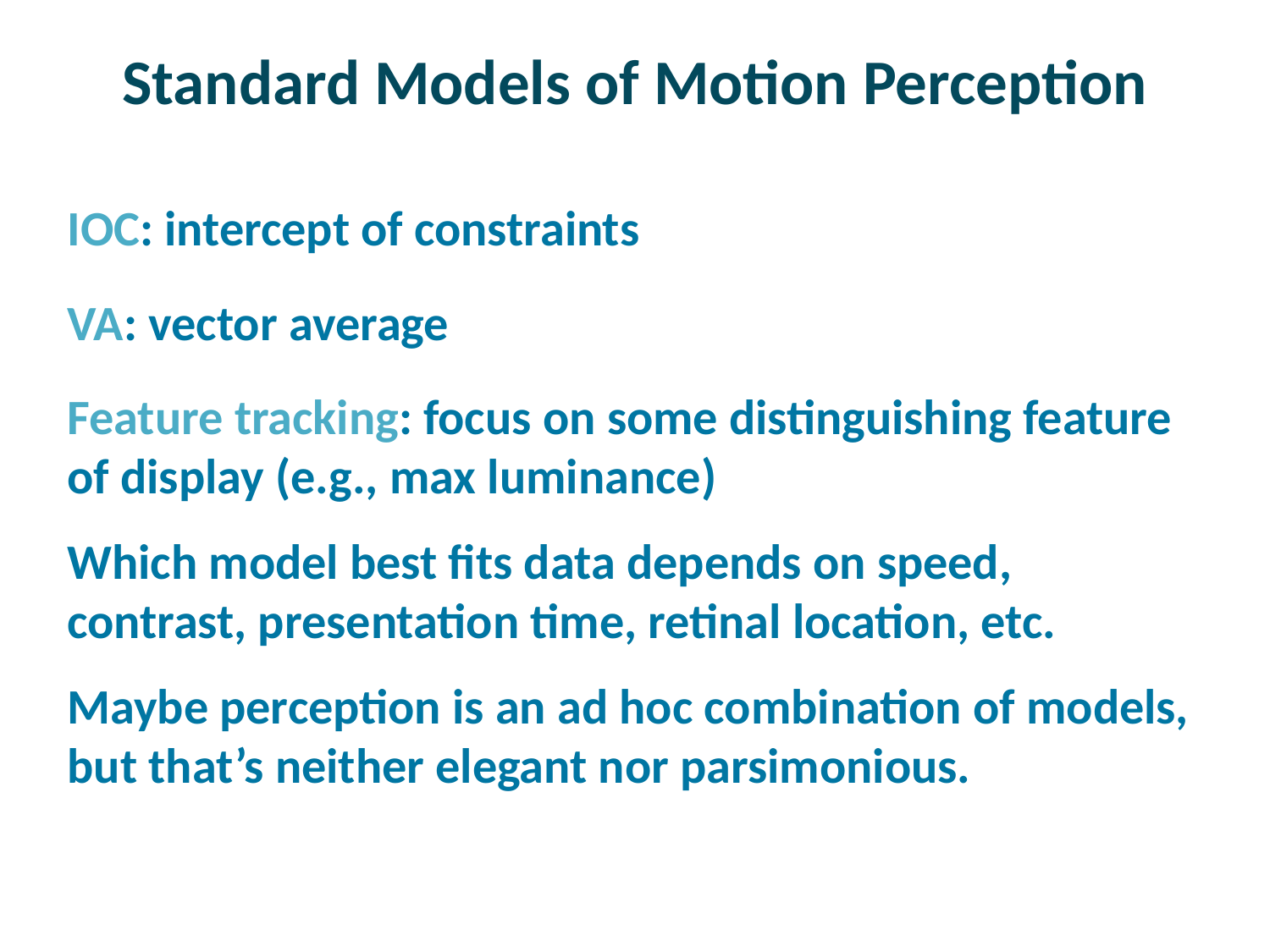

# Standard Models of Motion Perception
IOC: intercept of constraints
VA: vector average
Feature tracking: focus on some distinguishing feature of display (e.g., max luminance)
Which model best fits data depends on speed, contrast, presentation time, retinal location, etc.
Maybe perception is an ad hoc combination of models, but that’s neither elegant nor parsimonious.